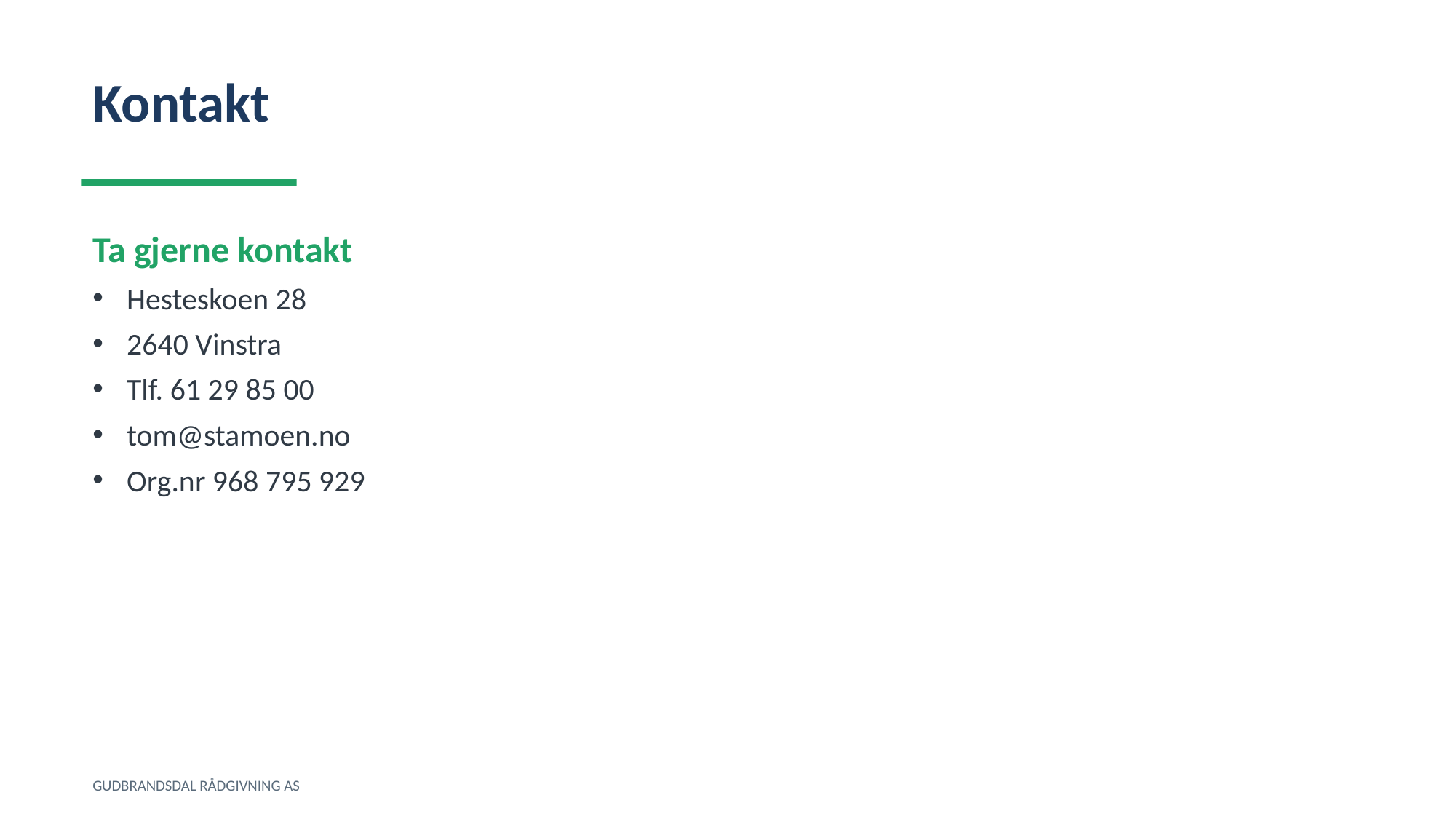

Kontakt

Ta gjerne kontakt
Hesteskoen 28
2640 Vinstra
Tlf. 61 29 85 00
tom@stamoen.no
Org.nr 968 795 929
GUDBRANDSDAL RÅDGIVNING AS